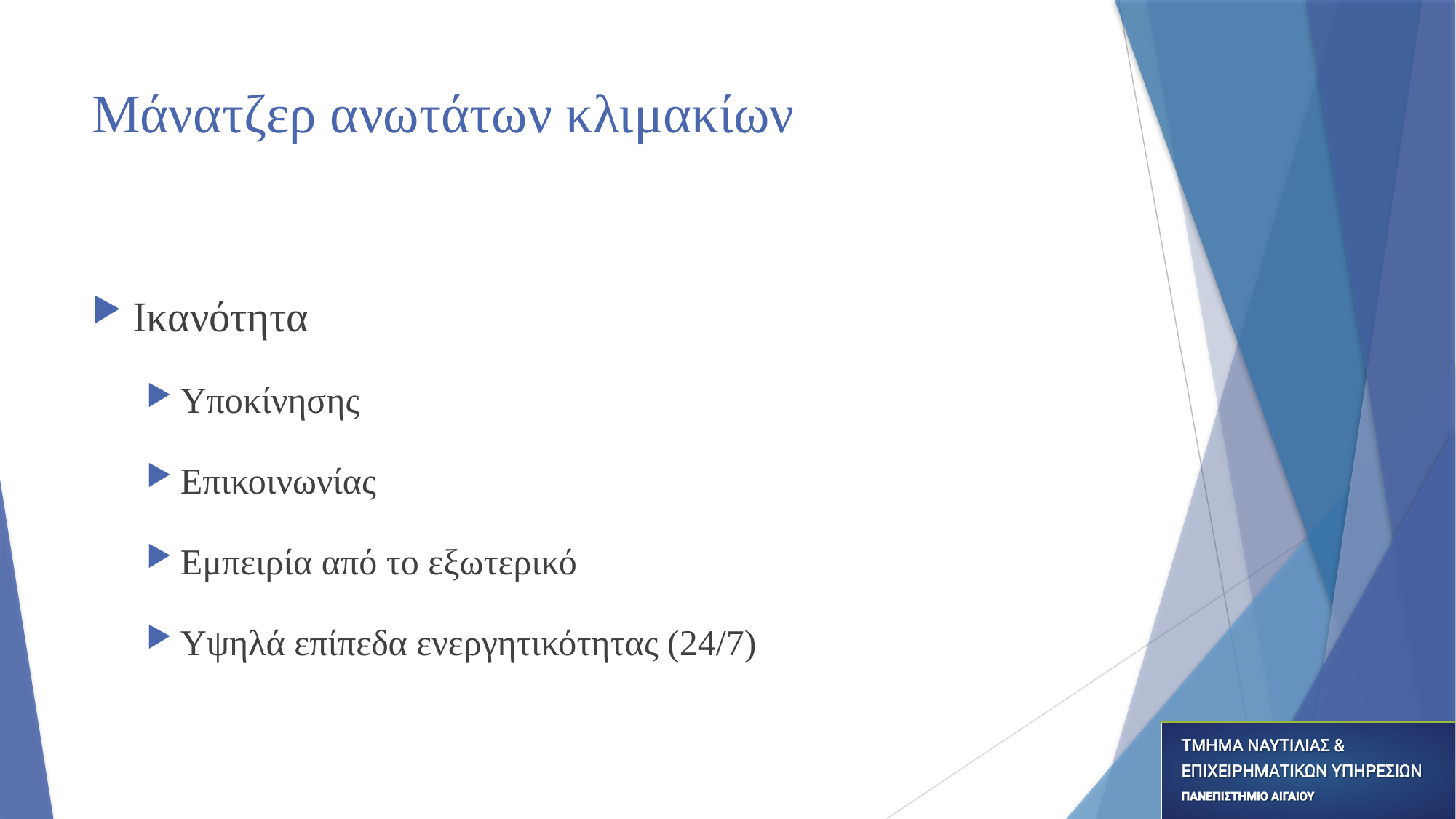

# Μάνατζερ ανωτάτων κλιμακίων
Ικανότητα
Υποκίνησης
Επικοινωνίας
Εμπειρία από το εξωτερικό
Υψηλά επίπεδα ενεργητικότητας (24/7)